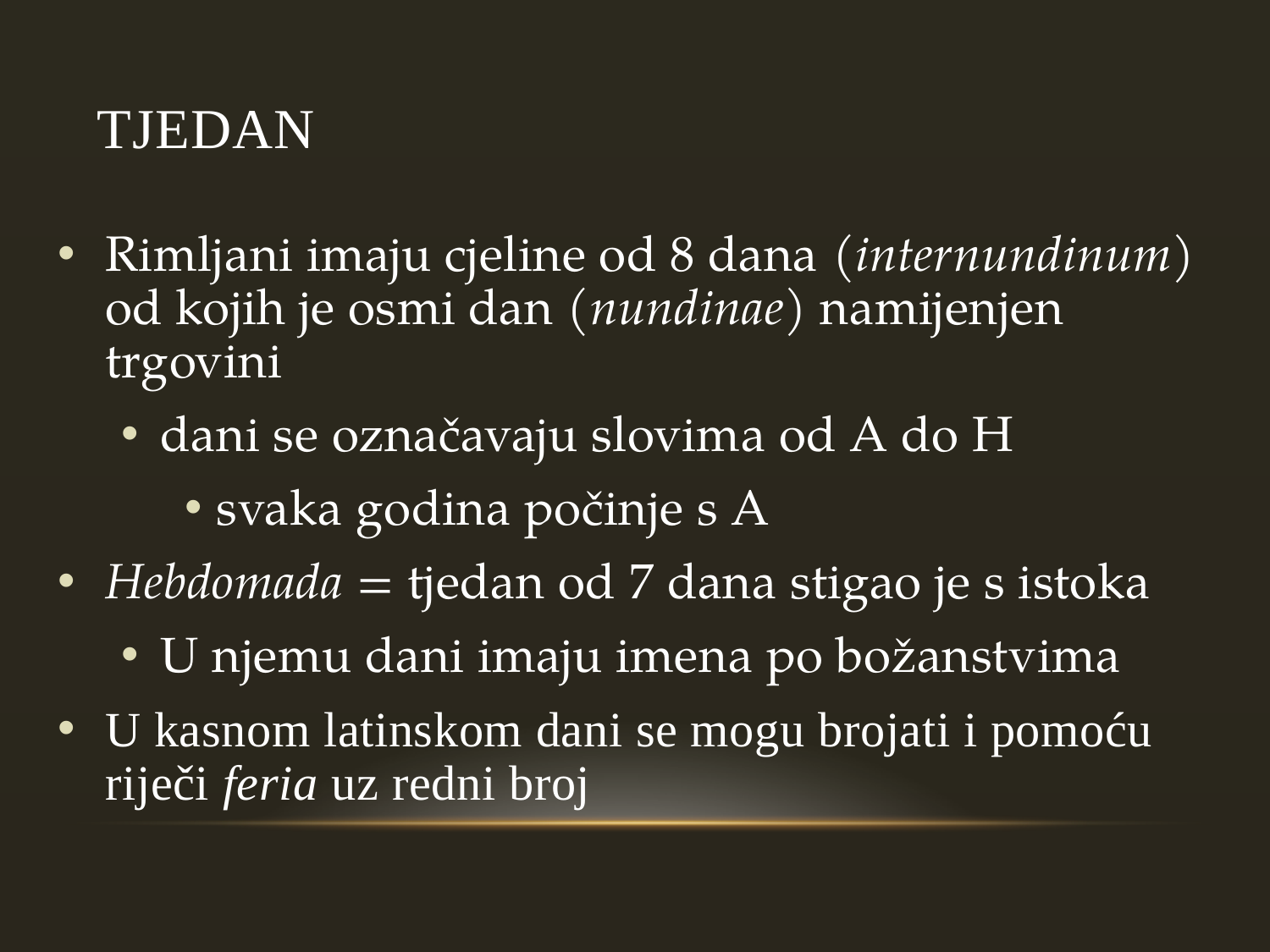

# TJEDAN
Rimljani imaju cjeline od 8 dana (internundinum) od kojih je osmi dan (nundinae) namijenjen trgovini
dani se označavaju slovima od A do H
svaka godina počinje s A
Hebdomada = tjedan od 7 dana stigao je s istoka
U njemu dani imaju imena po božanstvima
U kasnom latinskom dani se mogu brojati i pomoću riječi feria uz redni broj